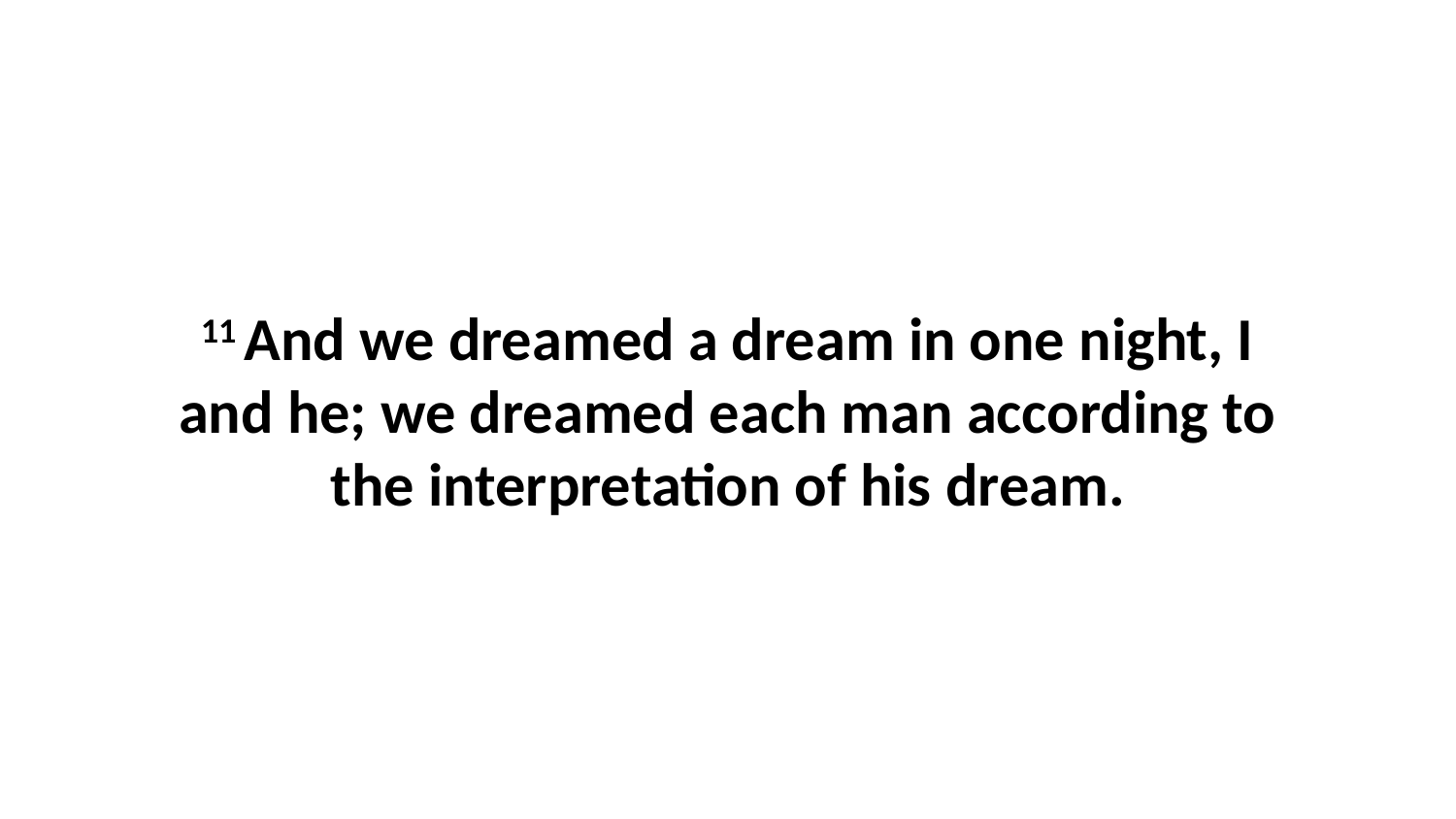

11 And we dreamed a dream in one night, I and he; we dreamed each man according to the interpretation of his dream.